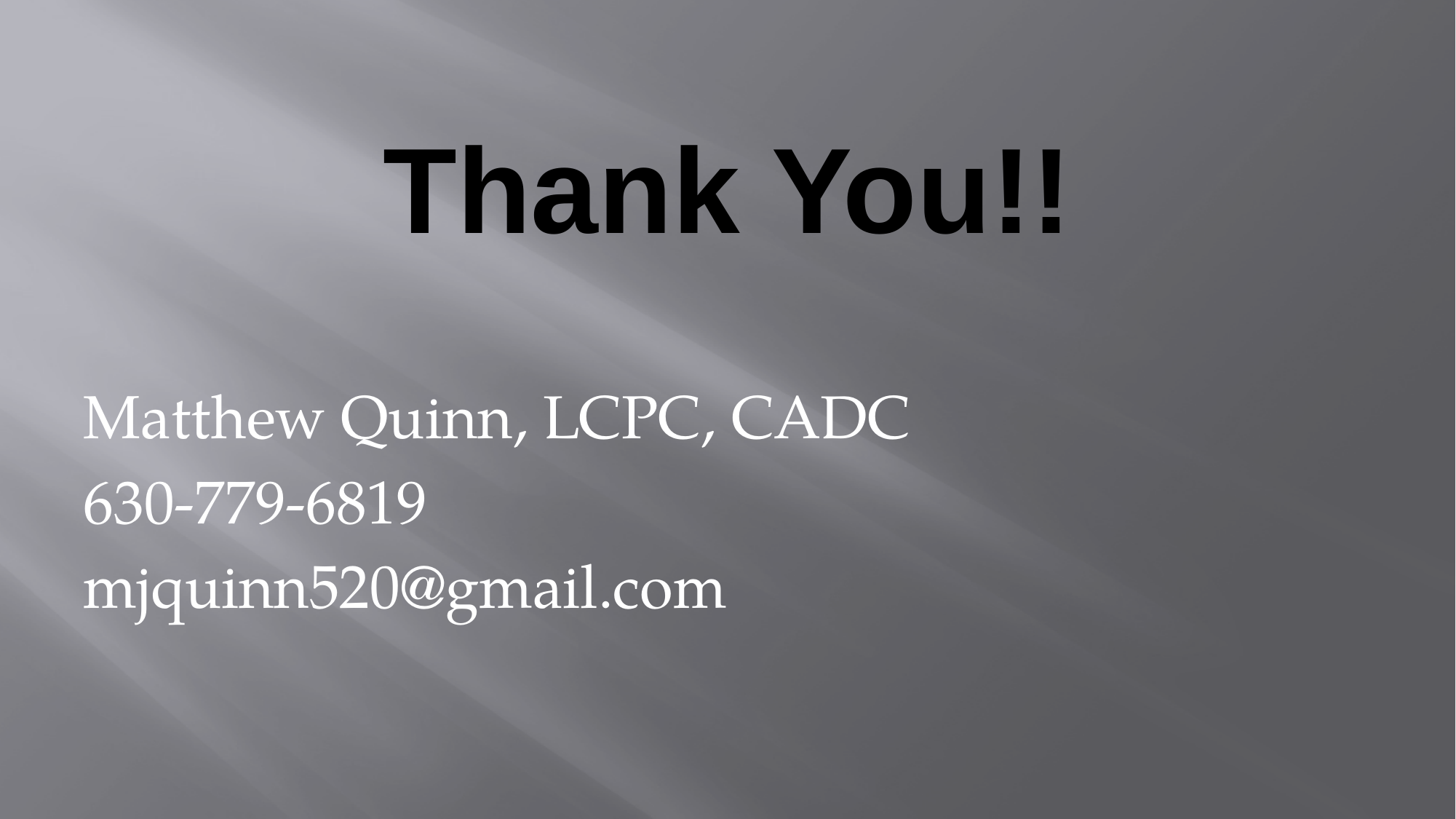

# Thank You!!

Matthew Quinn, LCPC, CADC
630-779-6819
mjquinn520@gmail.com